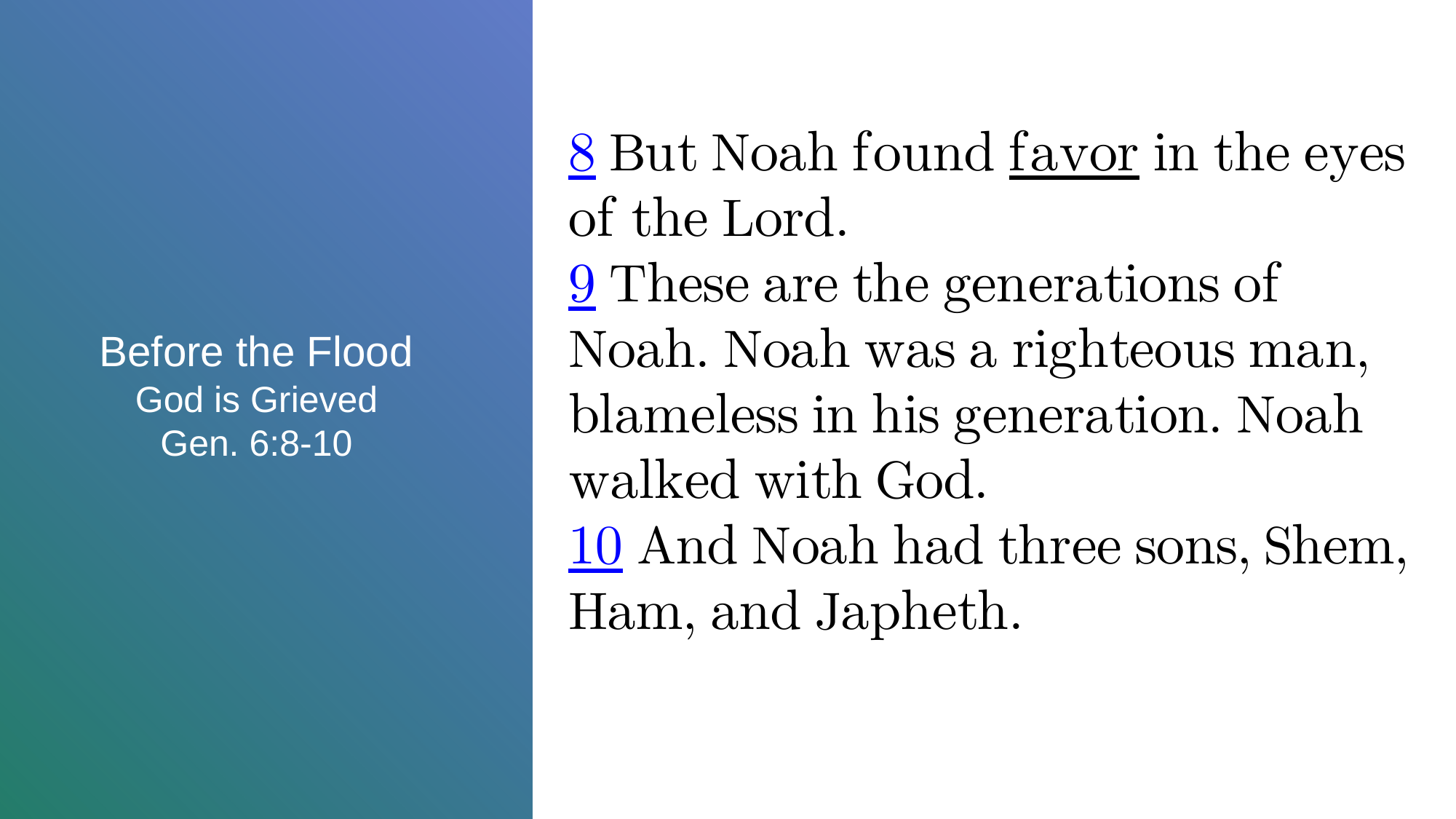

8 But Noah found favor in the eyes of the Lord.
9 These are the generations of Noah. Noah was a righteous man, blameless in his generation. Noah walked with God.
10 And Noah had three sons, Shem, Ham, and Japheth.

Before the Flood
God is Grieved
Gen. 6:8-10